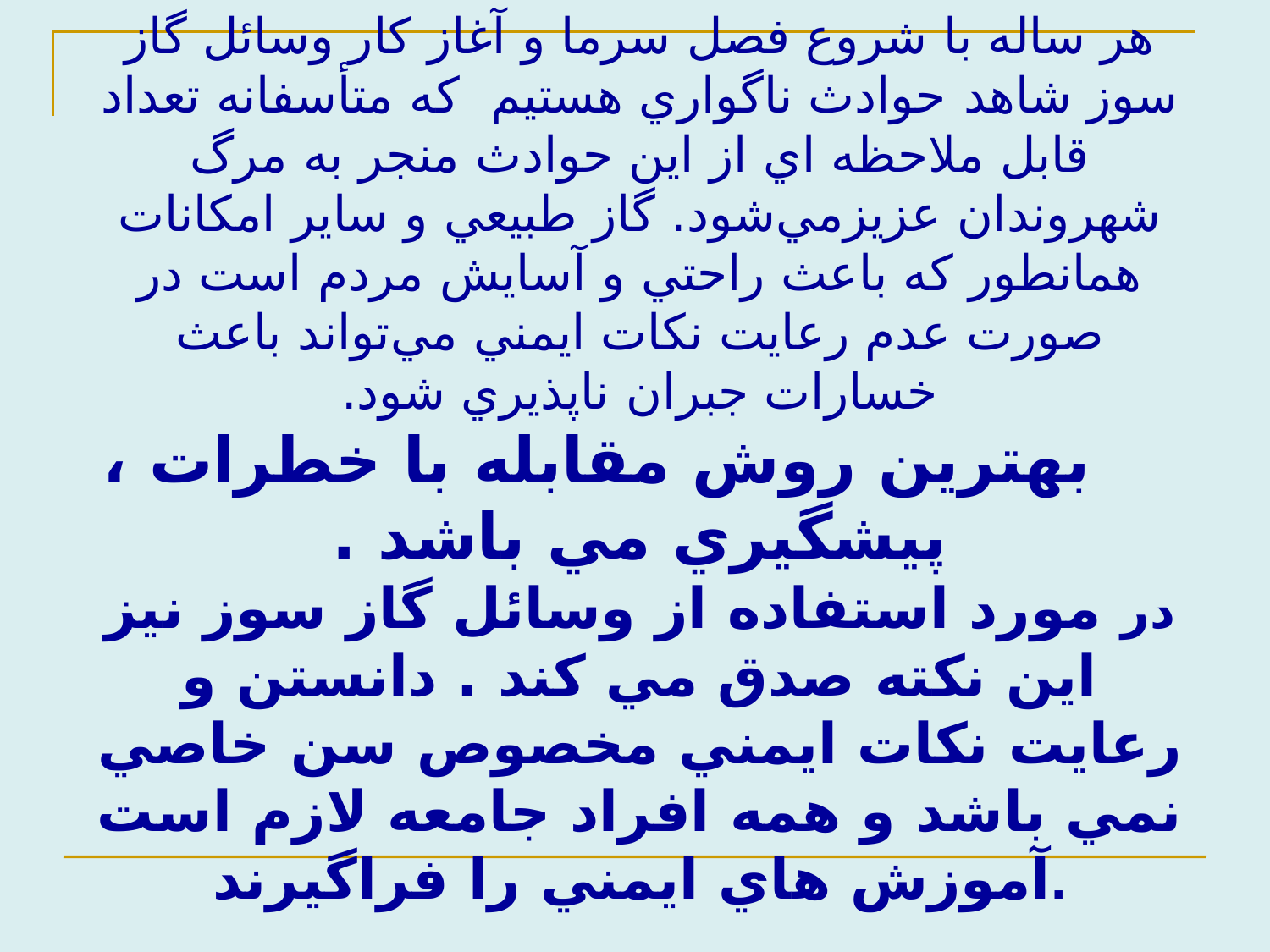

هر ساله با شروع فصل سرما و آغاز كار وسائل گاز سوز شاهد حوادث ناگواري هستیم  كه متأسفانه تعداد قابل ملاحظه اي از اين حوادث منجر به مرگ شهروندان عزيزمي‌شود. گاز طبيعي و ساير امکانات همانطور كه باعث راحتي و آسايش مردم است در صورت عدم رعايت نكات ايمني مي‌تواند باعث خسارات جبران ناپذيري شود.
     بهترين روش مقابله با خطرات ، پيشگيري مي باشد .
در مورد استفاده از وسائل گاز سوز نيز اين نكته صدق مي كند . دانستن و رعايت نكات ايمني مخصوص سن خاصي نمي باشد و همه افراد جامعه لازم است آموزش هاي ايمني را فراگيرند.